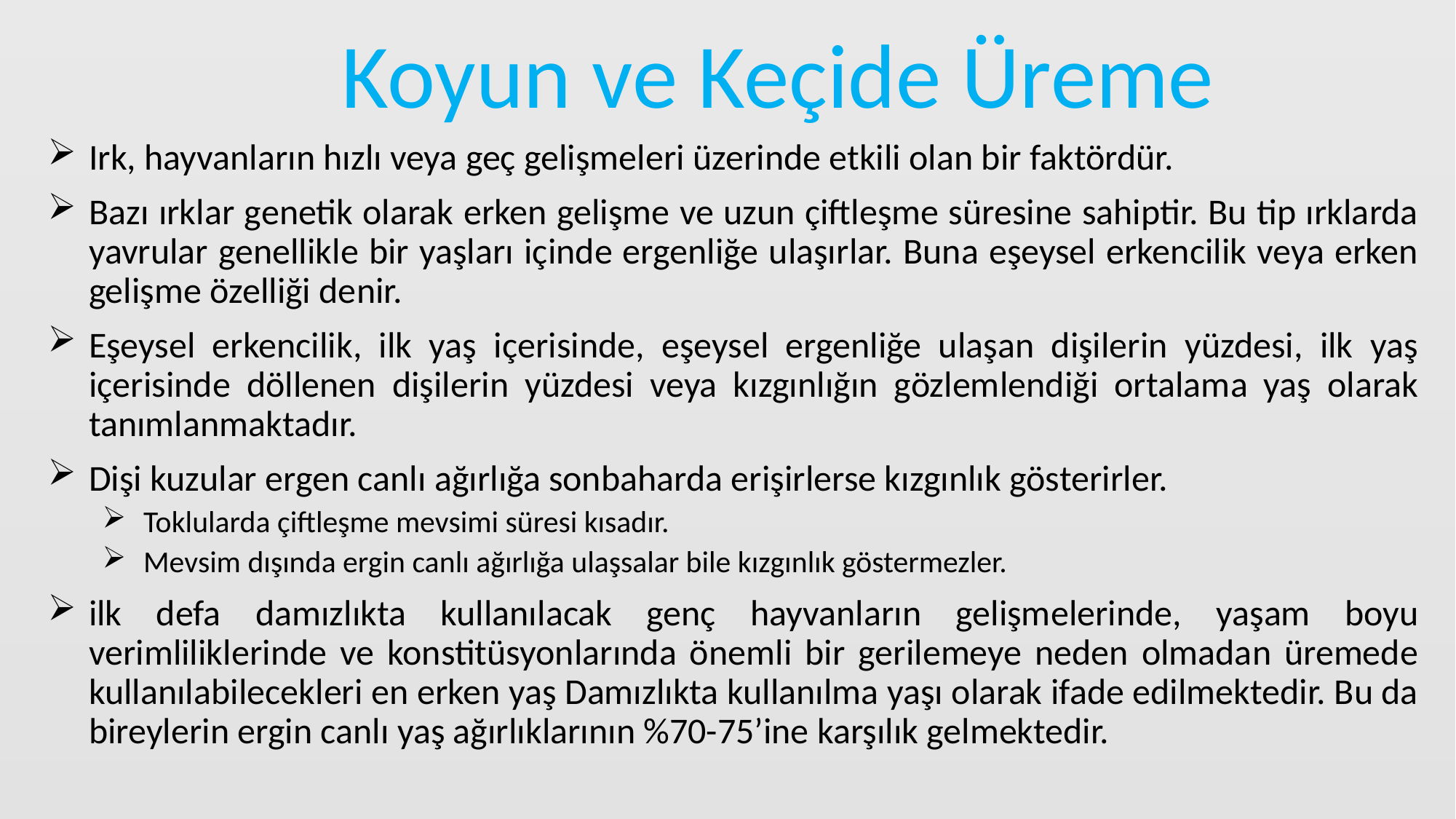

# Koyun ve Keçide Üreme
Irk, hayvanların hızlı veya geç gelişmeleri üzerinde etkili olan bir faktördür.
Bazı ırklar genetik olarak erken gelişme ve uzun çiftleşme süresine sahiptir. Bu tip ırklarda yavrular genellikle bir yaşları içinde ergenliğe ulaşırlar. Buna eşeysel erkencilik veya erken gelişme özelliği denir.
Eşeysel erkencilik, ilk yaş içerisinde, eşeysel ergenliğe ulaşan dişilerin yüzdesi, ilk yaş içerisinde döllenen dişilerin yüzdesi veya kızgınlığın gözlemlendiği ortalama yaş olarak tanımlanmaktadır.
Dişi kuzular ergen canlı ağırlığa sonbaharda erişirlerse kızgınlık gösterirler.
Toklularda çiftleşme mevsimi süresi kısadır.
Mevsim dışında ergin canlı ağırlığa ulaşsalar bile kızgınlık göstermezler.
ilk defa damızlıkta kullanılacak genç hayvanların gelişmelerinde, yaşam boyu verimliliklerinde ve konstitüsyonlarında önemli bir gerilemeye neden olmadan üremede kullanılabilecekleri en erken yaş Damızlıkta kullanılma yaşı olarak ifade edilmektedir. Bu da bireylerin ergin canlı yaş ağırlıklarının %70-75’ine karşılık gelmektedir.